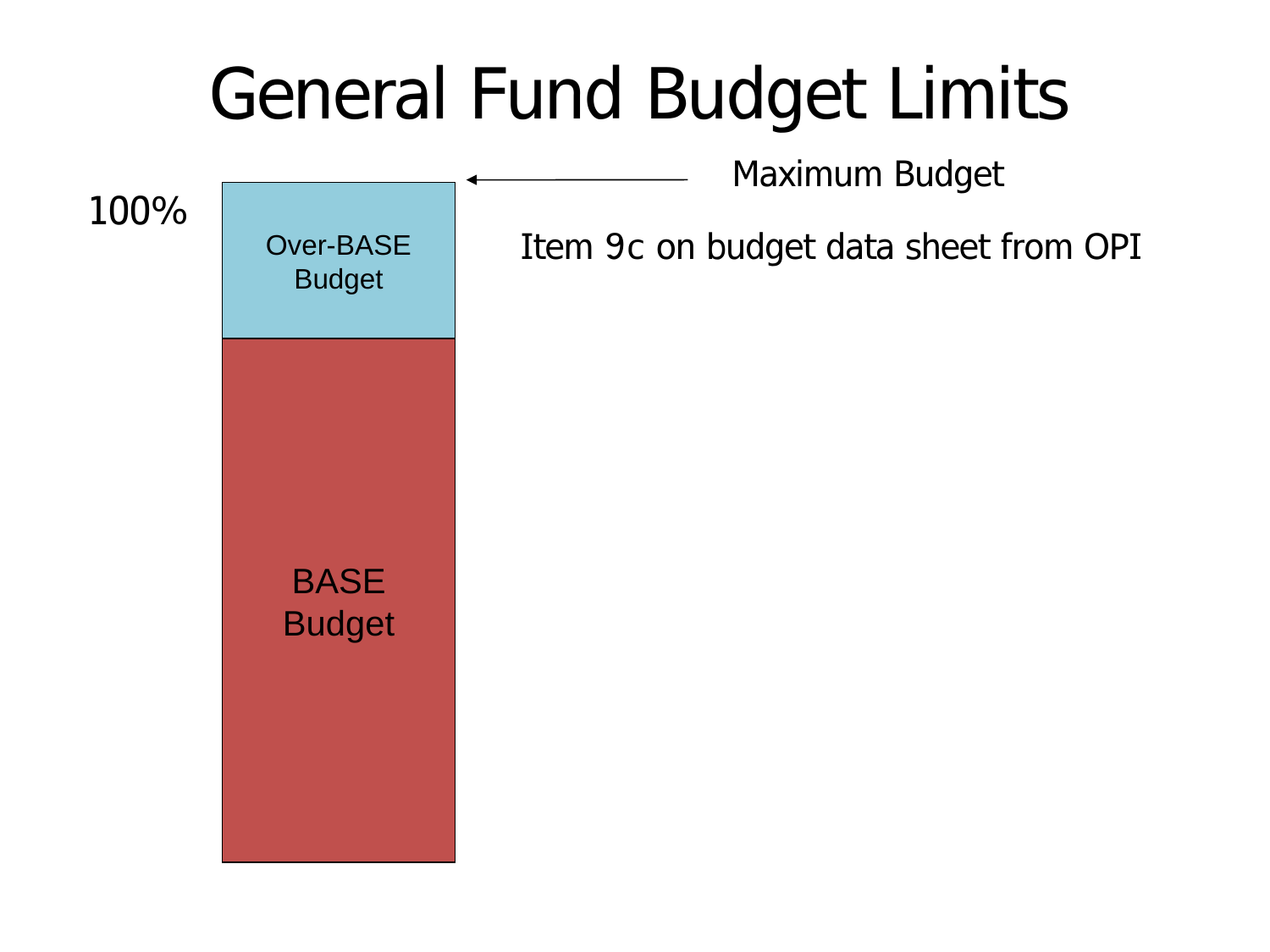

General Fund Budget Limits
 Maximum Budget
100%

Over-BASE Budget

Item 9c on budget data sheet from OPI
BASE Budget